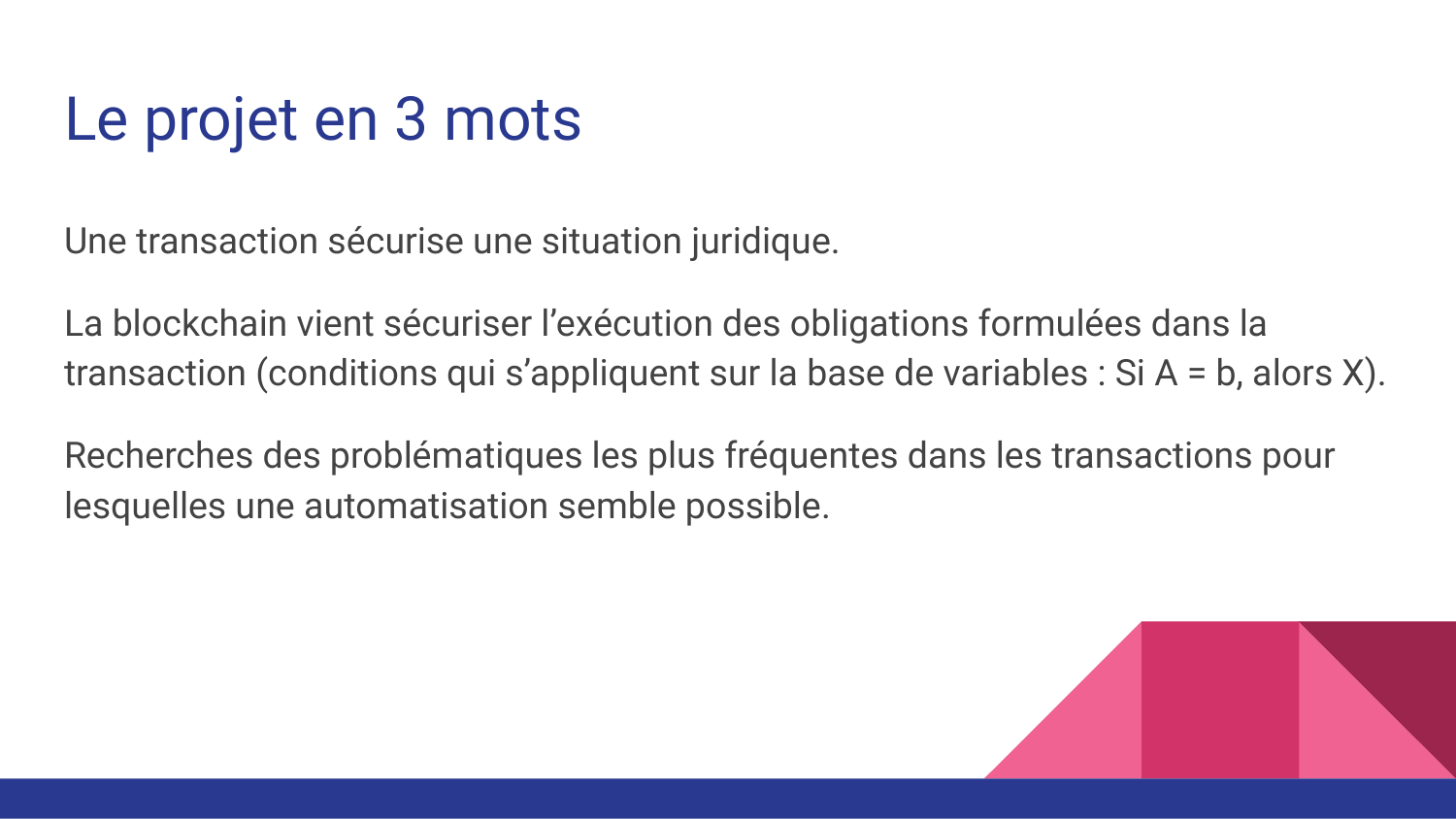

# Le projet en 3 mots
Une transaction sécurise une situation juridique.
La blockchain vient sécuriser l’exécution des obligations formulées dans la transaction (conditions qui s’appliquent sur la base de variables : Si A = b, alors X).
Recherches des problématiques les plus fréquentes dans les transactions pour lesquelles une automatisation semble possible.